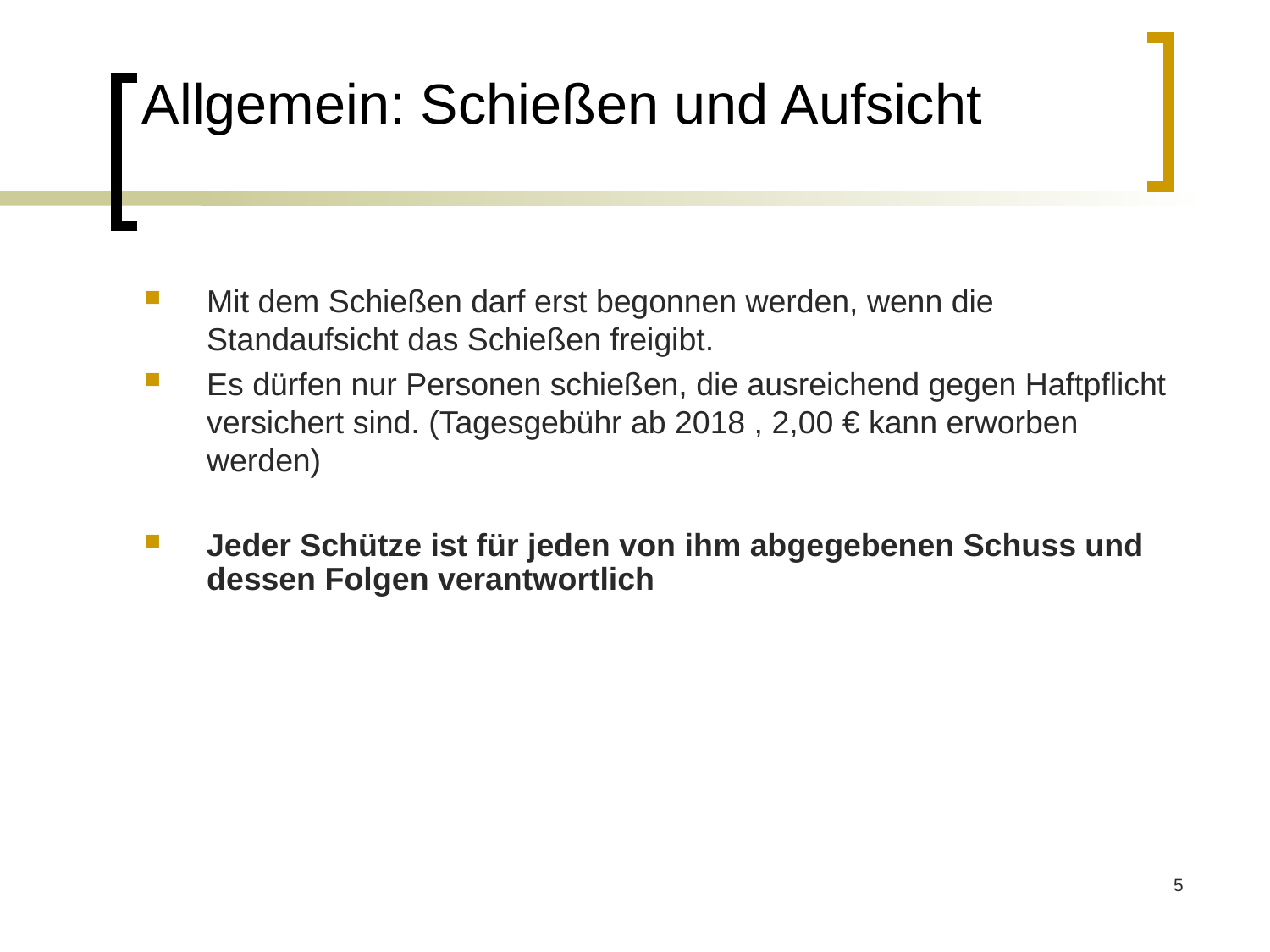

# Allgemein: Schießen und Aufsicht
Mit dem Schießen darf erst begonnen werden, wenn die Standaufsicht das Schießen freigibt.
Es dürfen nur Personen schießen, die ausreichend gegen Haftpflicht versichert sind. (Tagesgebühr ab 2018 , 2,00 € kann erworben werden)

Jeder Schütze ist für jeden von ihm abgegebenen Schuss und dessen Folgen verantwortlich
5